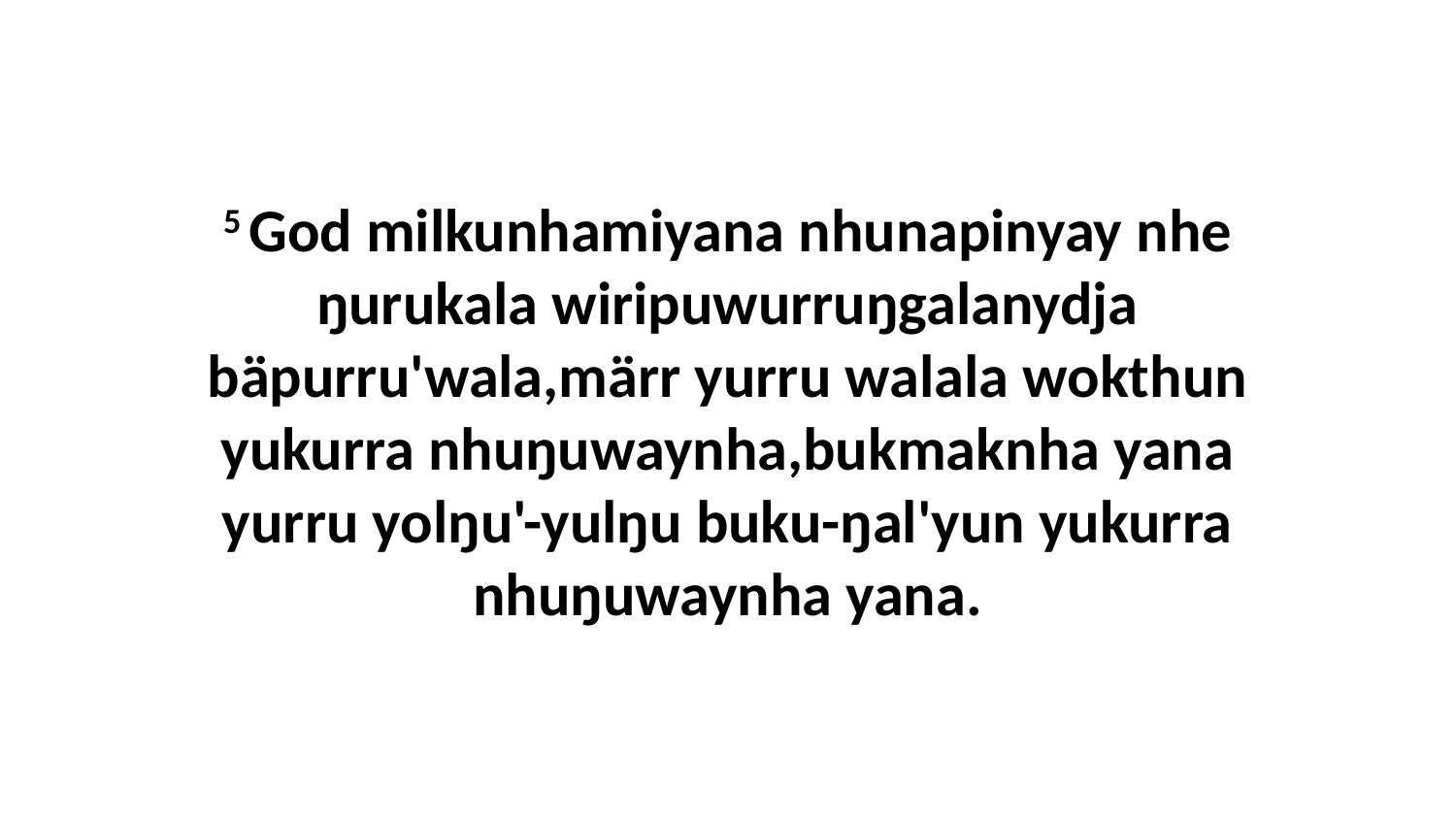

5 God milkunhamiyana nhunapinyay nhe ŋurukala wiripuwurruŋgalanydja bäpurru'wala,märr yurru walala wokthun yukurra nhuŋuwaynha,bukmaknha yana yurru yolŋu'-yulŋu buku-ŋal'yun yukurra nhuŋuwaynha yana.